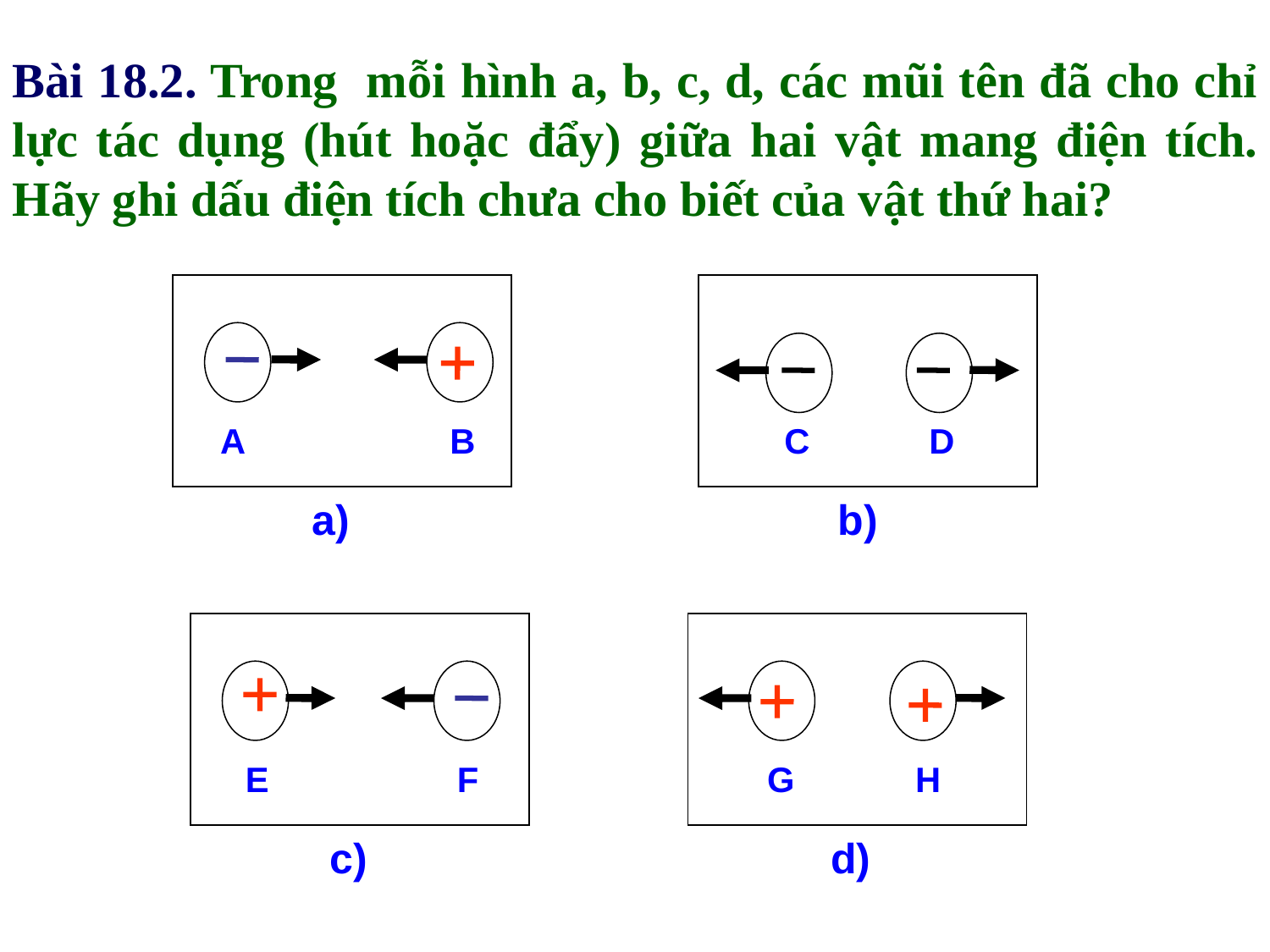

Bài 18.2. Trong  mỗi hình a, b, c, d, các mũi tên đã cho chỉ lực tác dụng (hút hoặc đẩy) giữa hai vật mang điện tích. Hãy ghi dấu điện tích chưa cho biết của vật thứ hai?

A
B
a)

C
D
b)

E
F
G
H
c)
d)